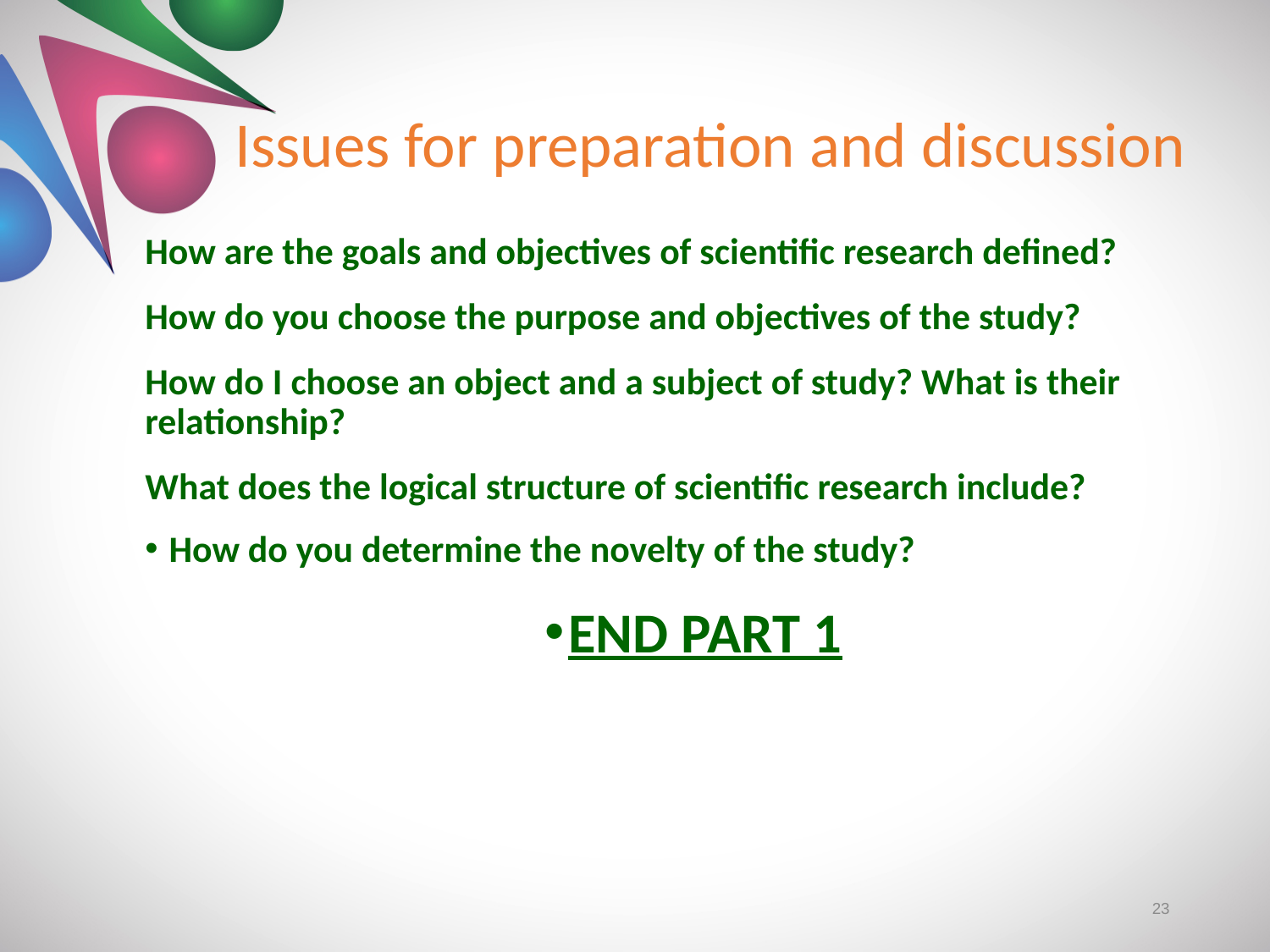

# Issues for preparation and discussion

How are the goals and objectives of scientific research defined?
How do you choose the purpose and objectives of the study?
How do I choose an object and a subject of study? What is their relationship?
What does the logical structure of scientific research include?
How do you determine the novelty of the study?
END PART 1
23